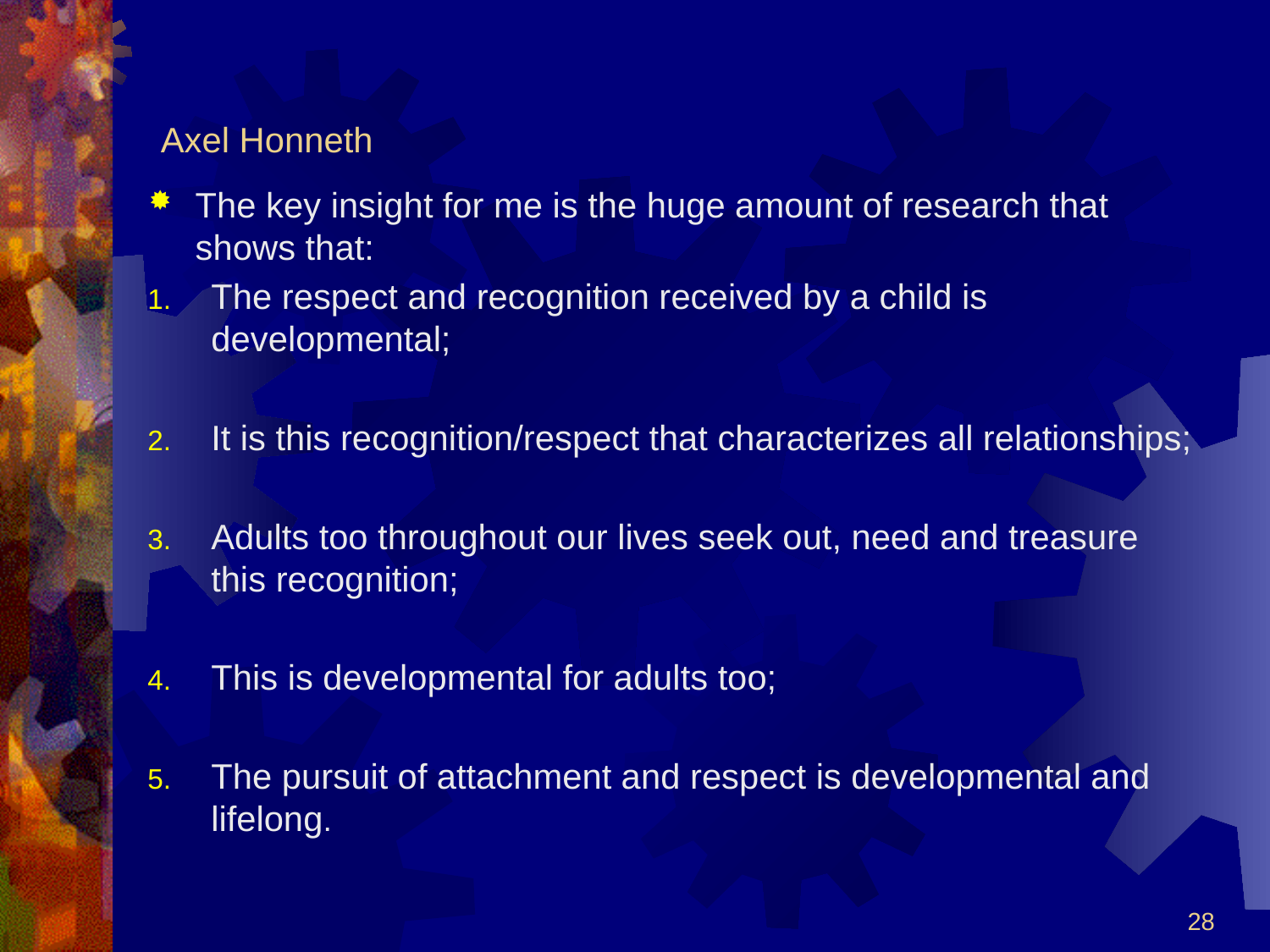

# Axel Honneth
The key insight for me is the huge amount of research that shows that:
The respect and recognition received by a child is developmental;

It is this recognition/respect that characterizes all relationships;

Adults too throughout our lives seek out, need and treasure this recognition;

This is developmental for adults too;

The pursuit of attachment and respect is developmental and lifelong.

28